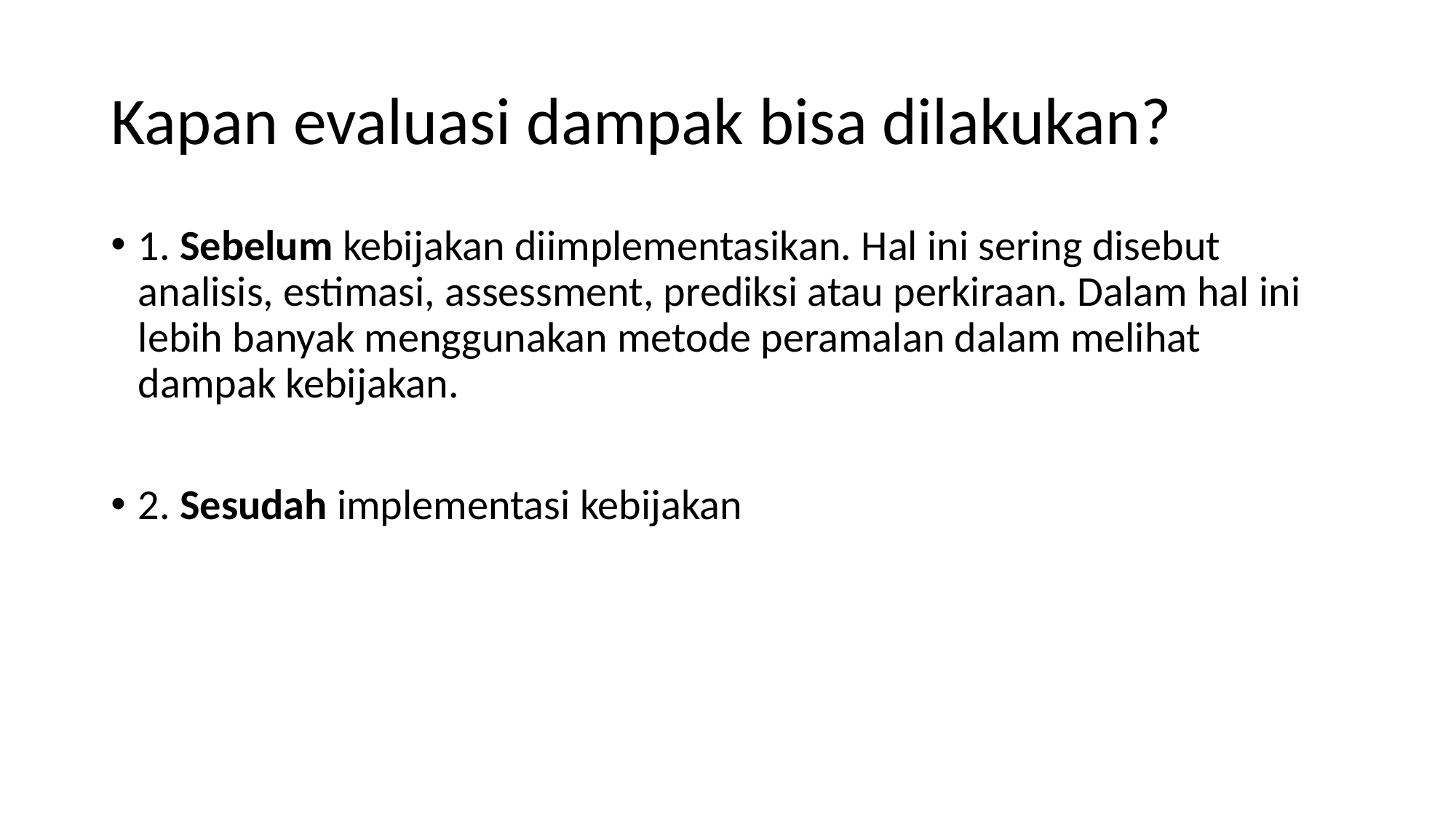

# Kapan evaluasi dampak bisa dilakukan?
1. Sebelum kebijakan diimplementasikan. Hal ini sering disebut analisis, estimasi, assessment, prediksi atau perkiraan. Dalam hal ini lebih banyak menggunakan metode peramalan dalam melihat dampak kebijakan.

2. Sesudah implementasi kebijakan